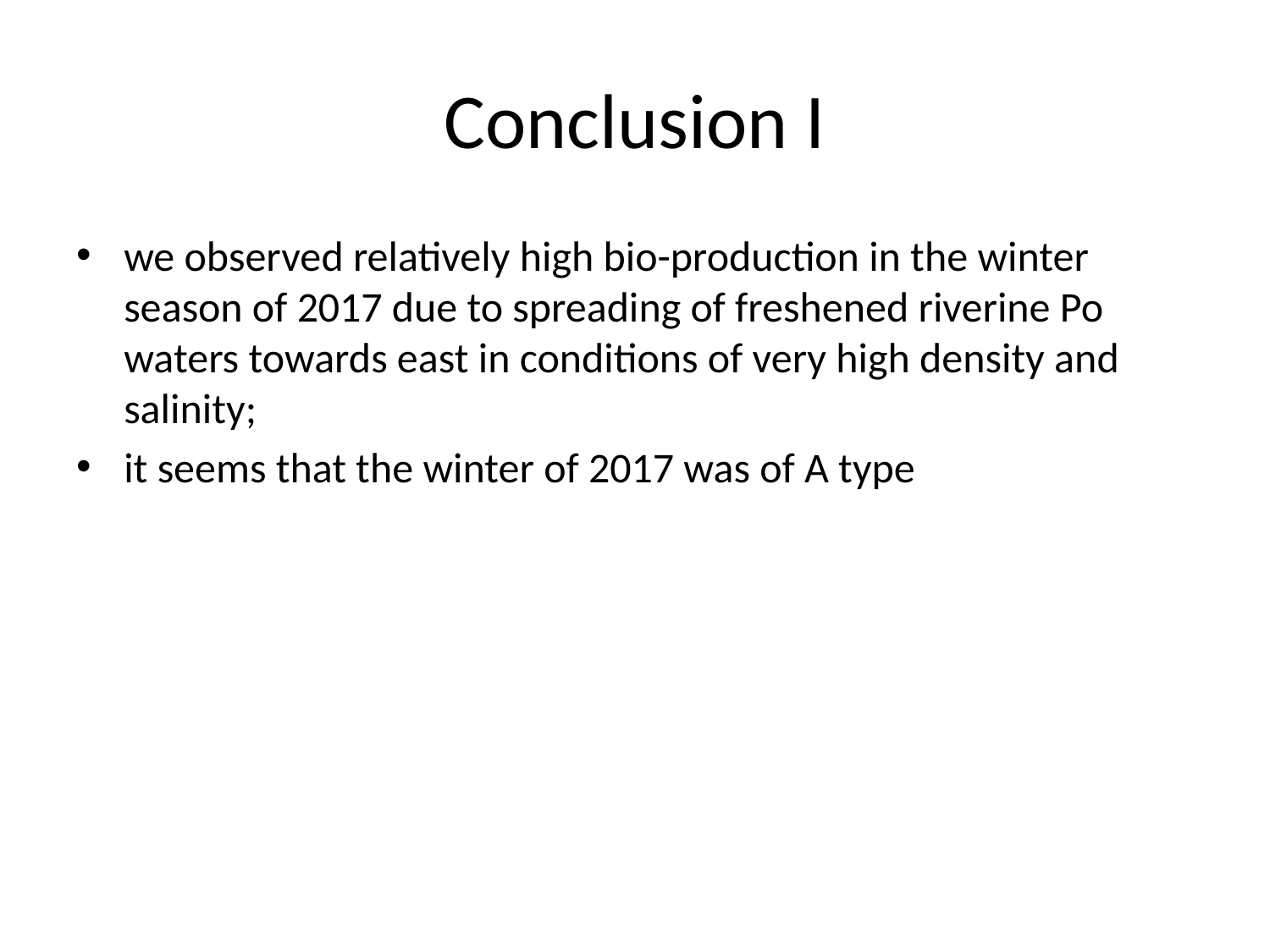

# Conclusion I
we observed relatively high bio-production in the winter season of 2017 due to spreading of freshened riverine Po waters towards east in conditions of very high density and salinity;
it seems that the winter of 2017 was of A type